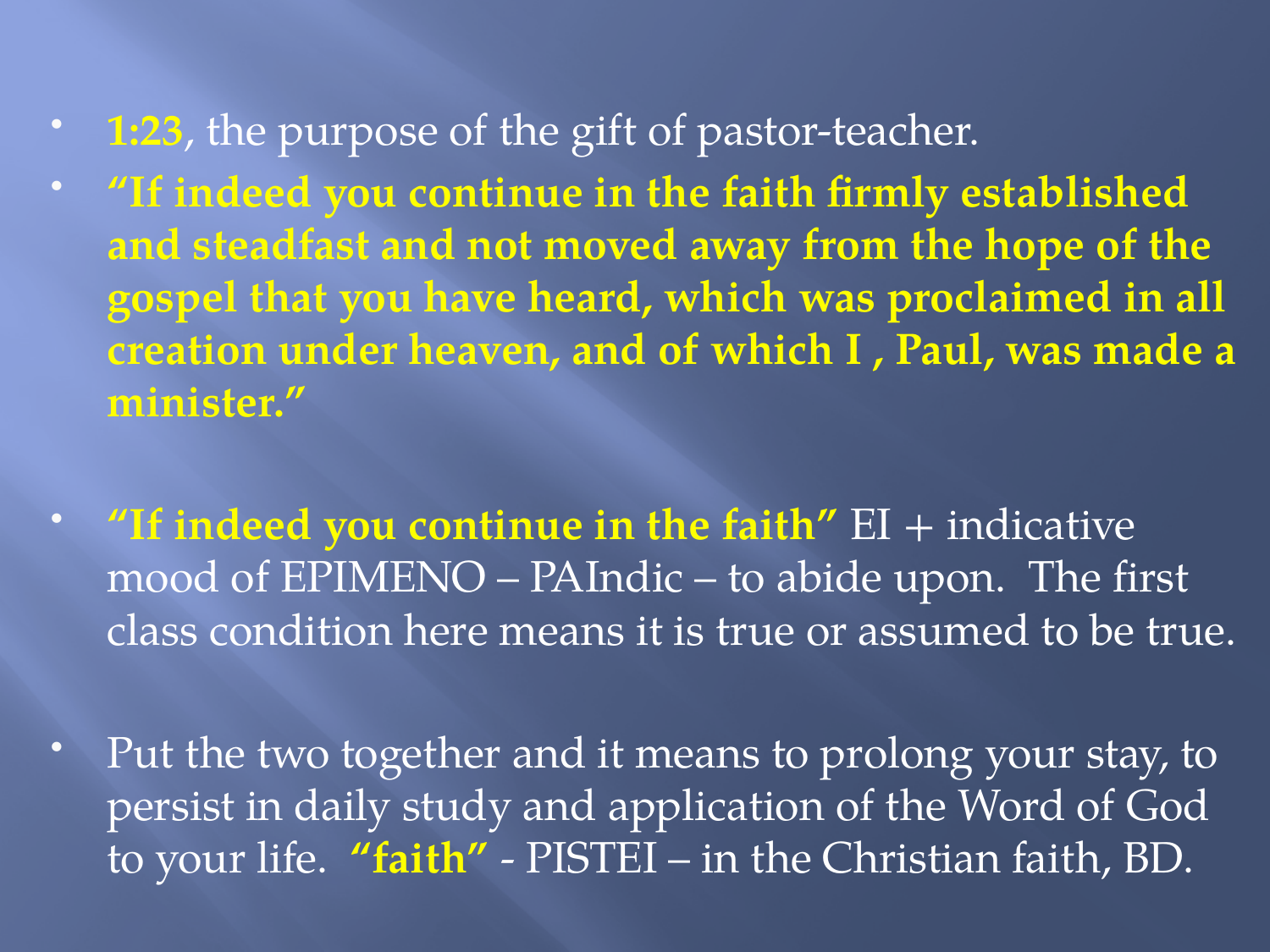

1:23, the purpose of the gift of pastor-teacher.
“If indeed you continue in the faith firmly established and steadfast and not moved away from the hope of the gospel that you have heard, which was proclaimed in all creation under heaven, and of which I , Paul, was made a minister.”

“If indeed you continue in the faith” EI + indicative mood of EPIMENO – PAIndic – to abide upon.  The first class condition here means it is true or assumed to be true.

Put the two together and it means to prolong your stay, to persist in daily study and application of the Word of God to your life.  “faith” - PISTEI – in the Christian faith, BD.